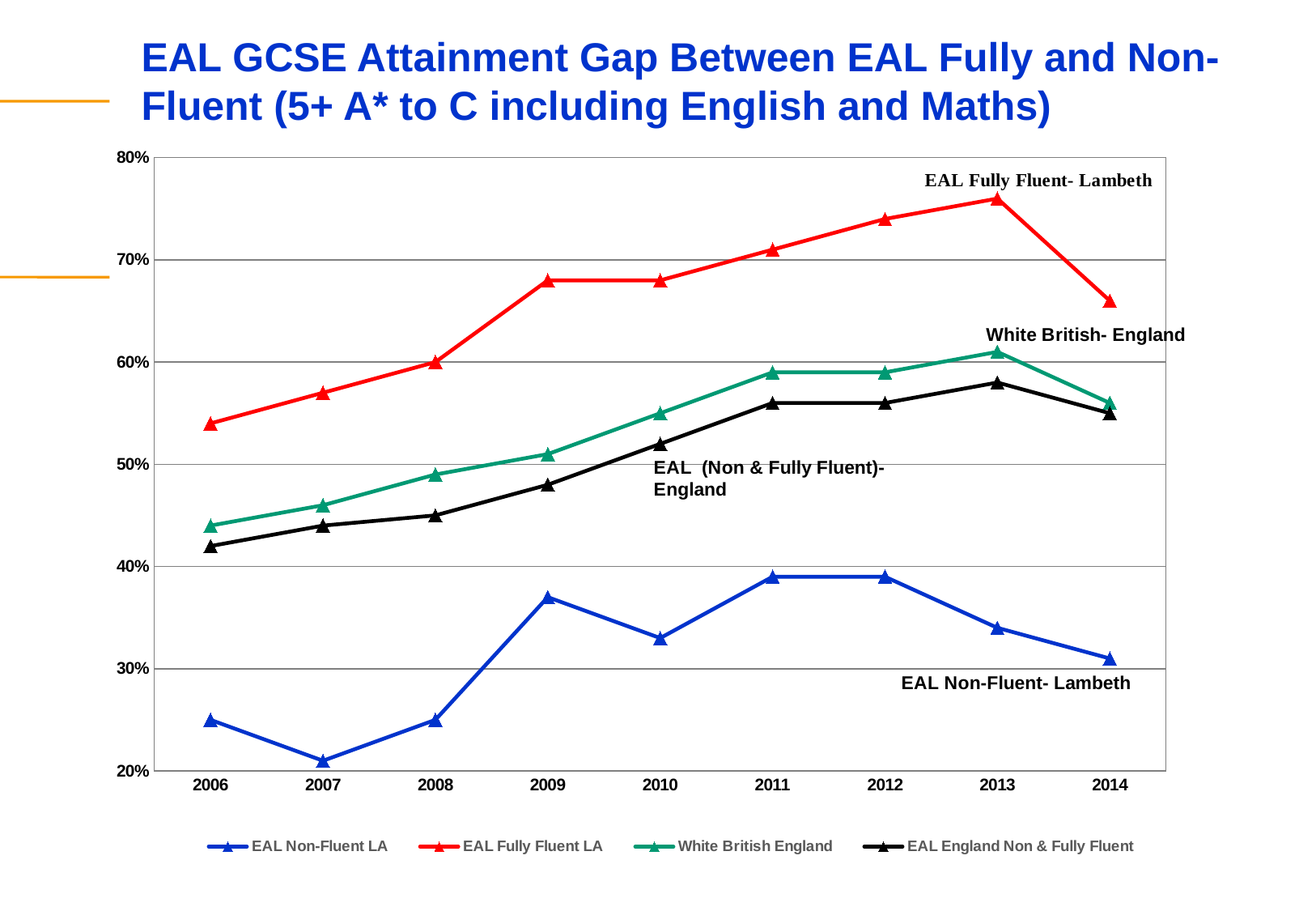

# EAL GCSE Attainment Gap Between EAL Fully and Non-Fluent (5+ A* to C including English and Maths)

### Chart

| Category |  |  |  |  |
|---|---|---|---|---|
| 2006 | 0.25 | 0.54 | 0.44 | 0.42 |
| 2007 | 0.21 | 0.57 | 0.46 | 0.44 |
| 2008 | 0.25 | 0.6 | 0.49 | 0.45 |
| 2009 | 0.37 | 0.68 | 0.51 | 0.48 |
| 2010 | 0.33 | 0.68 | 0.55 | 0.52 |
| 2011 | 0.39 | 0.71 | 0.59 | 0.56 |
| 2012 | 0.39 | 0.74 | 0.59 | 0.56 |
| 2013 | 0.34 | 0.76 | 0.61 | 0.58 |
| 2014 | 0.31 | 0.66 | 0.56 | 0.55 |